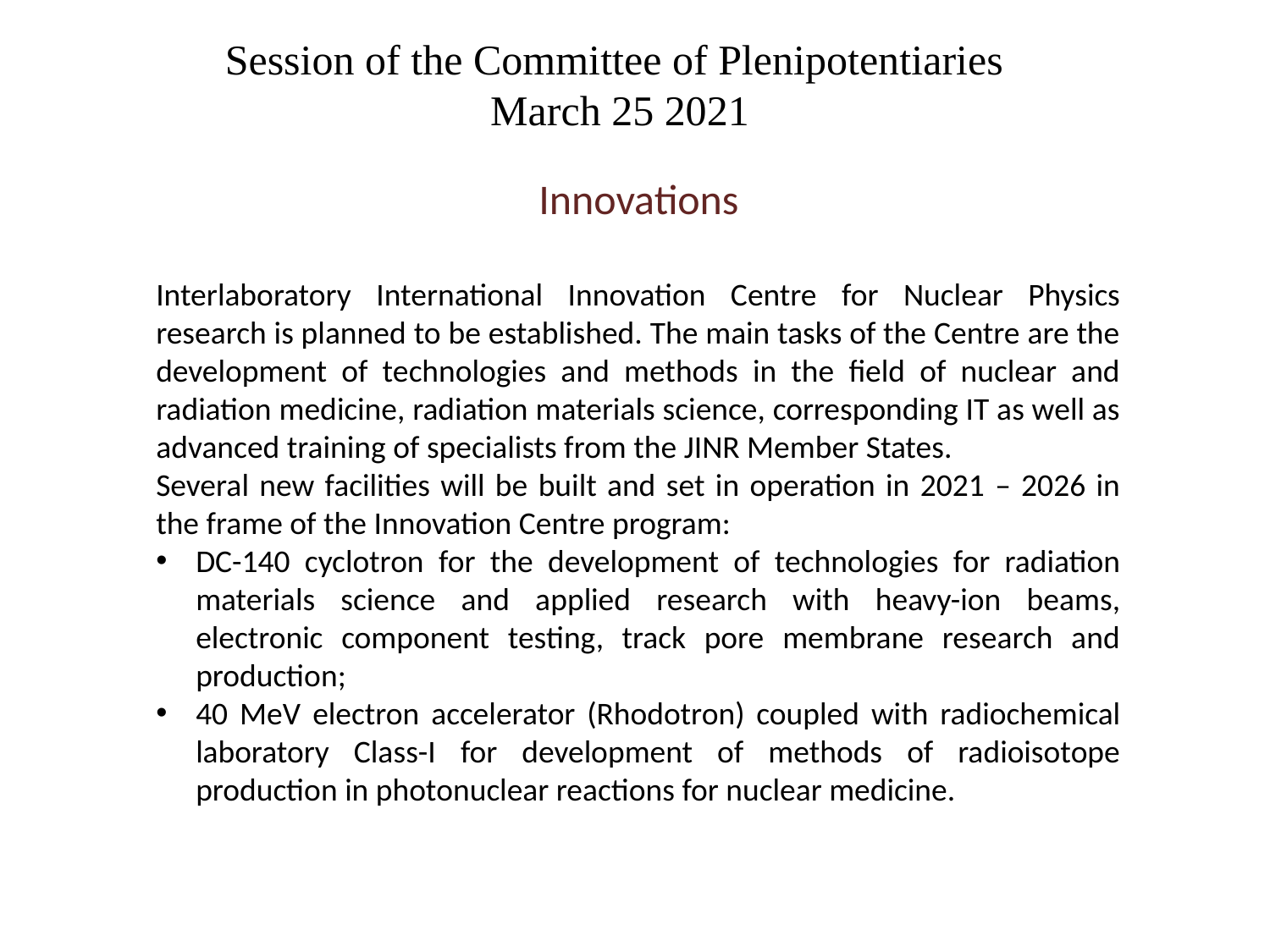

Session of the Committee of Plenipotentiaries
March 25 2021
Innovations

Interlaboratory International Innovation Centre for Nuclear Physics research is planned to be established. The main tasks of the Centre are the development of technologies and methods in the field of nuclear and radiation medicine, radiation materials science, corresponding IT as well as advanced training of specialists from the JINR Member States.
Several new facilities will be built and set in operation in 2021 – 2026 in the frame of the Innovation Centre program:
DC-140 cyclotron for the development of technologies for radiation materials science and applied research with heavy-ion beams, electronic component testing, track pore membrane research and production;
40 MeV electron accelerator (Rhodotron) coupled with radiochemical laboratory Class-I for development of methods of radioisotope production in photonuclear reactions for nuclear medicine.